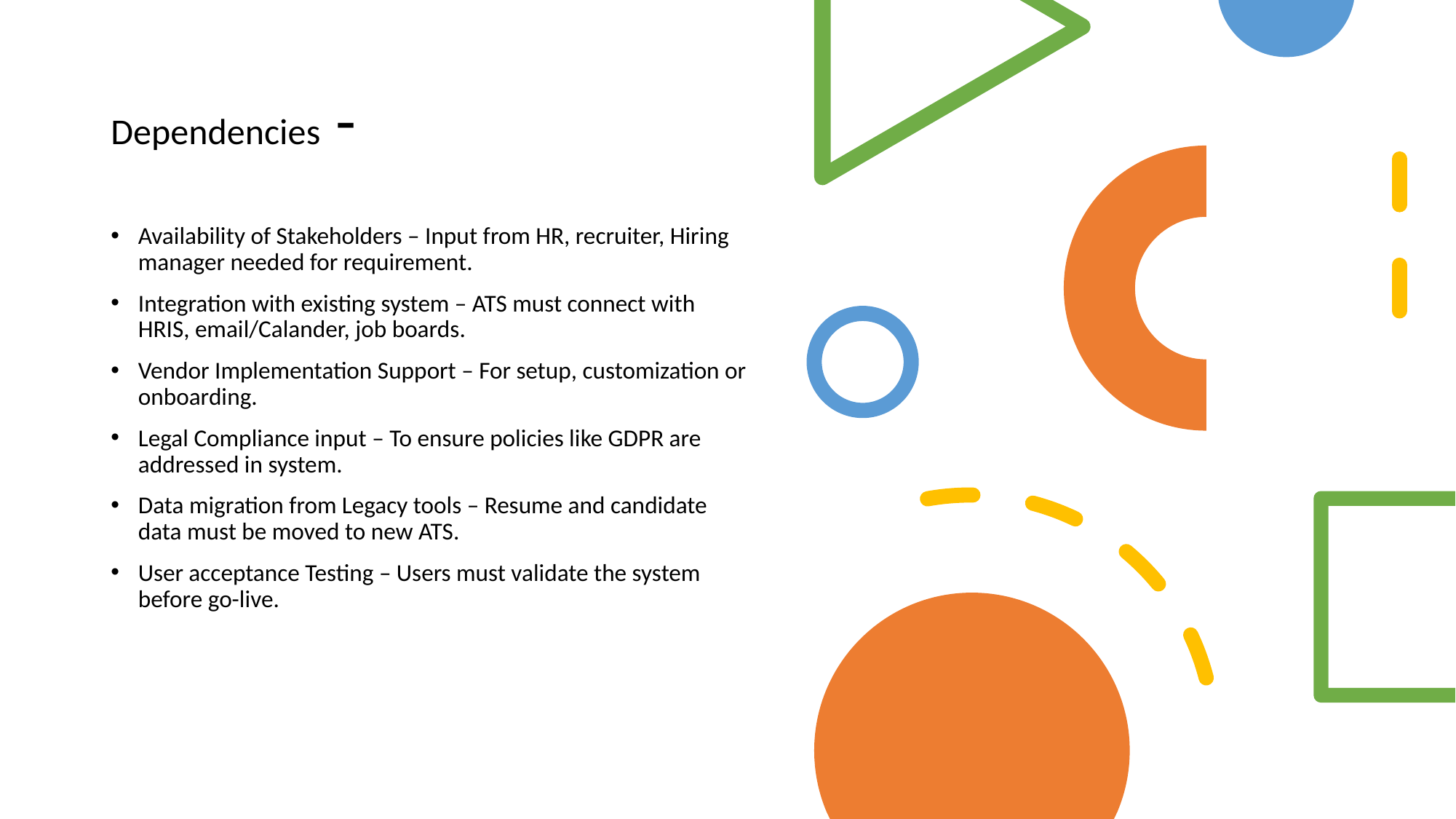

# Dependencies -

Availability of Stakeholders – Input from HR, recruiter, Hiring manager needed for requirement.
Integration with existing system – ATS must connect with HRIS, email/Calander, job boards.
Vendor Implementation Support – For setup, customization or onboarding.
Legal Compliance input – To ensure policies like GDPR are addressed in system.
Data migration from Legacy tools – Resume and candidate data must be moved to new ATS.
User acceptance Testing – Users must validate the system before go-live.